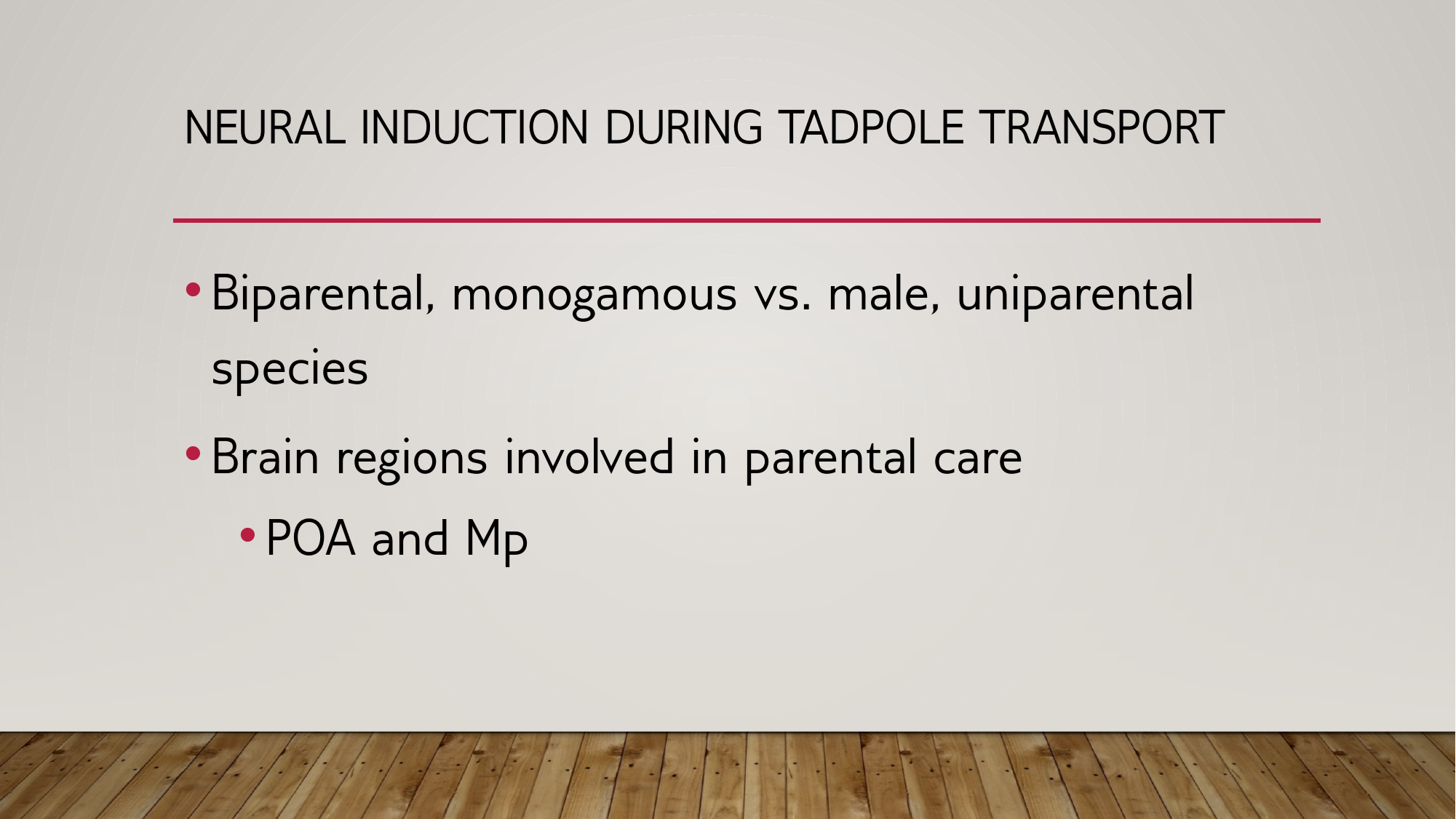

# Neural induction during tadpole transport
Biparental, monogamous vs. male, uniparental species
Brain regions involved in parental care
POA and Mp